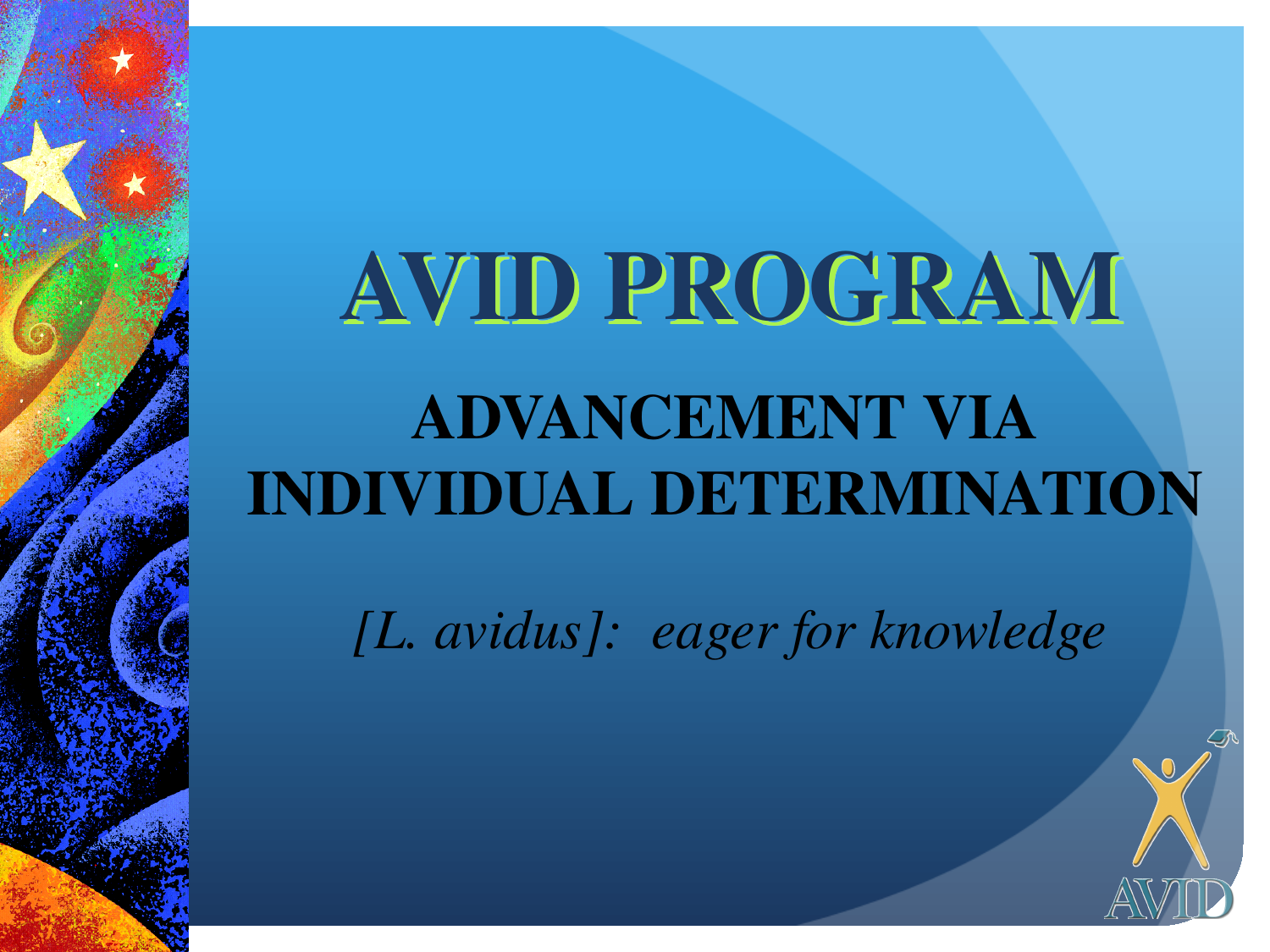

AVID PROGRAM
ADVANCEMENT VIA INDIVIDUAL DETERMINATION
[L. avidus]:  eager for knowledge